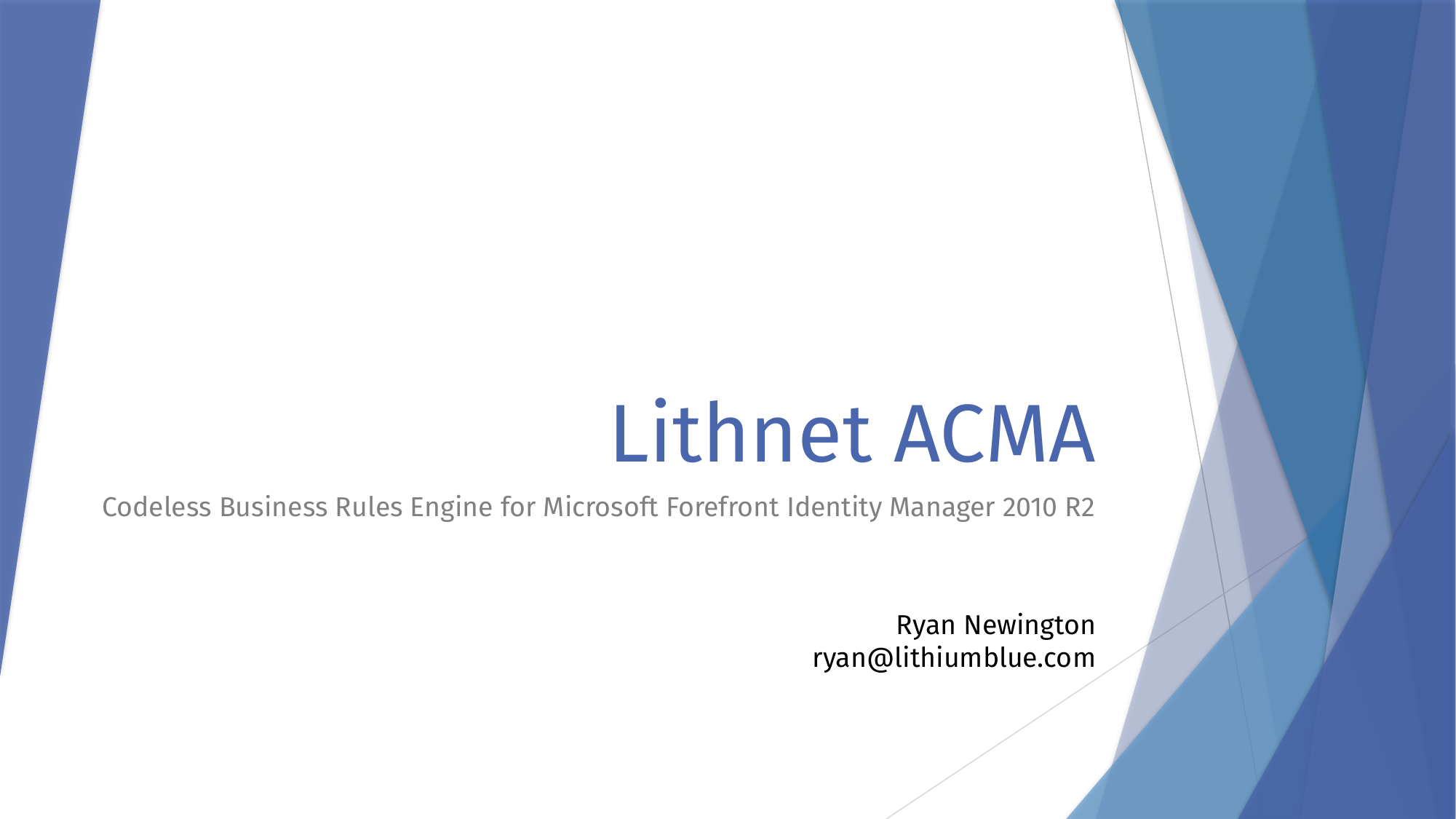

# Lithnet ACMA
Codeless Business Rules Engine for Microsoft Forefront Identity Manager 2010 R2
Ryan Newington
ryan@lithiumblue.com